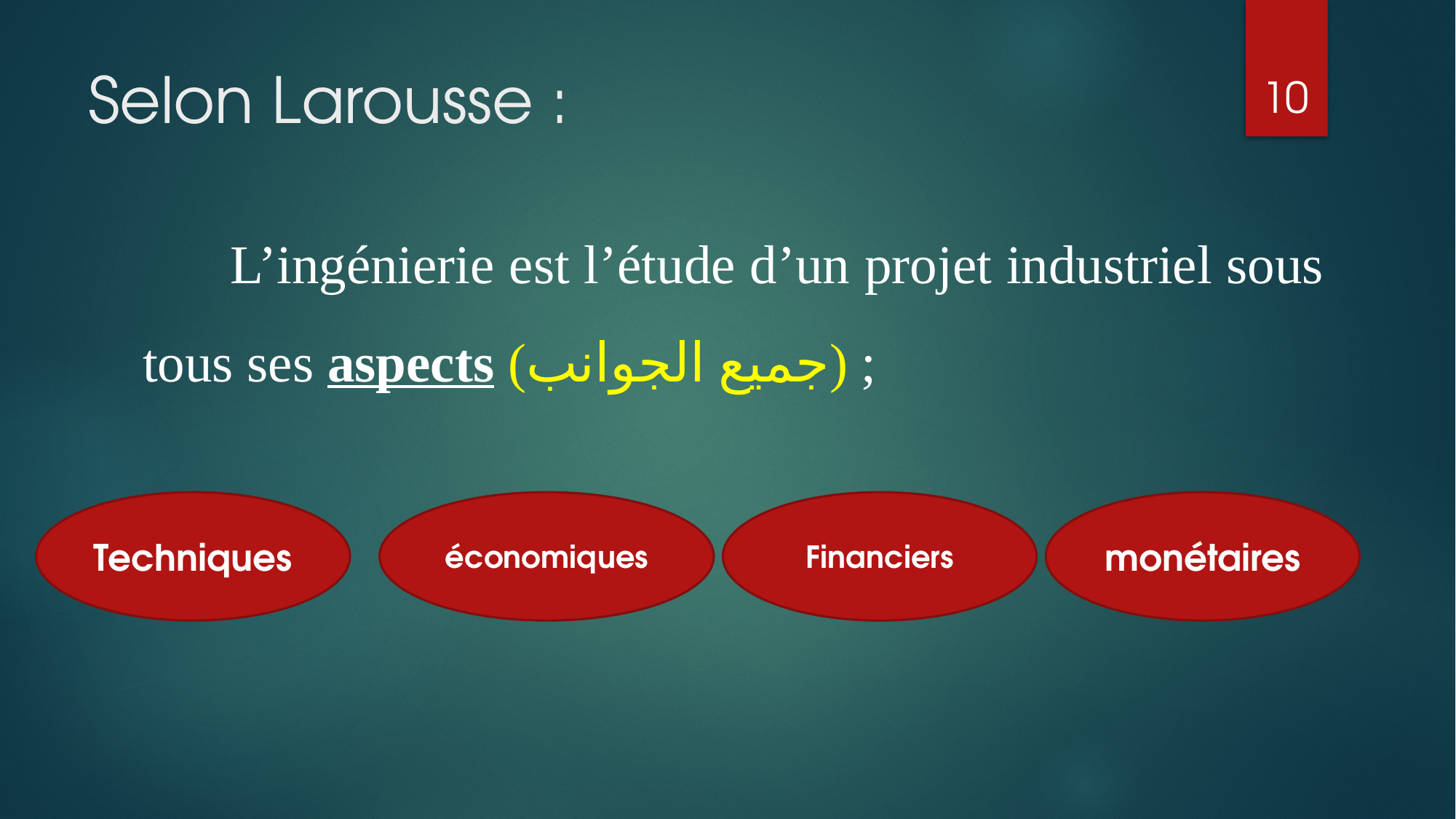

10
# Selon Larousse :
      L’ingénierie est l’étude d’un projet industriel sous tous ses aspects (جميع الجوانب) ;
Techniques
économiques
Financiers
monétaires